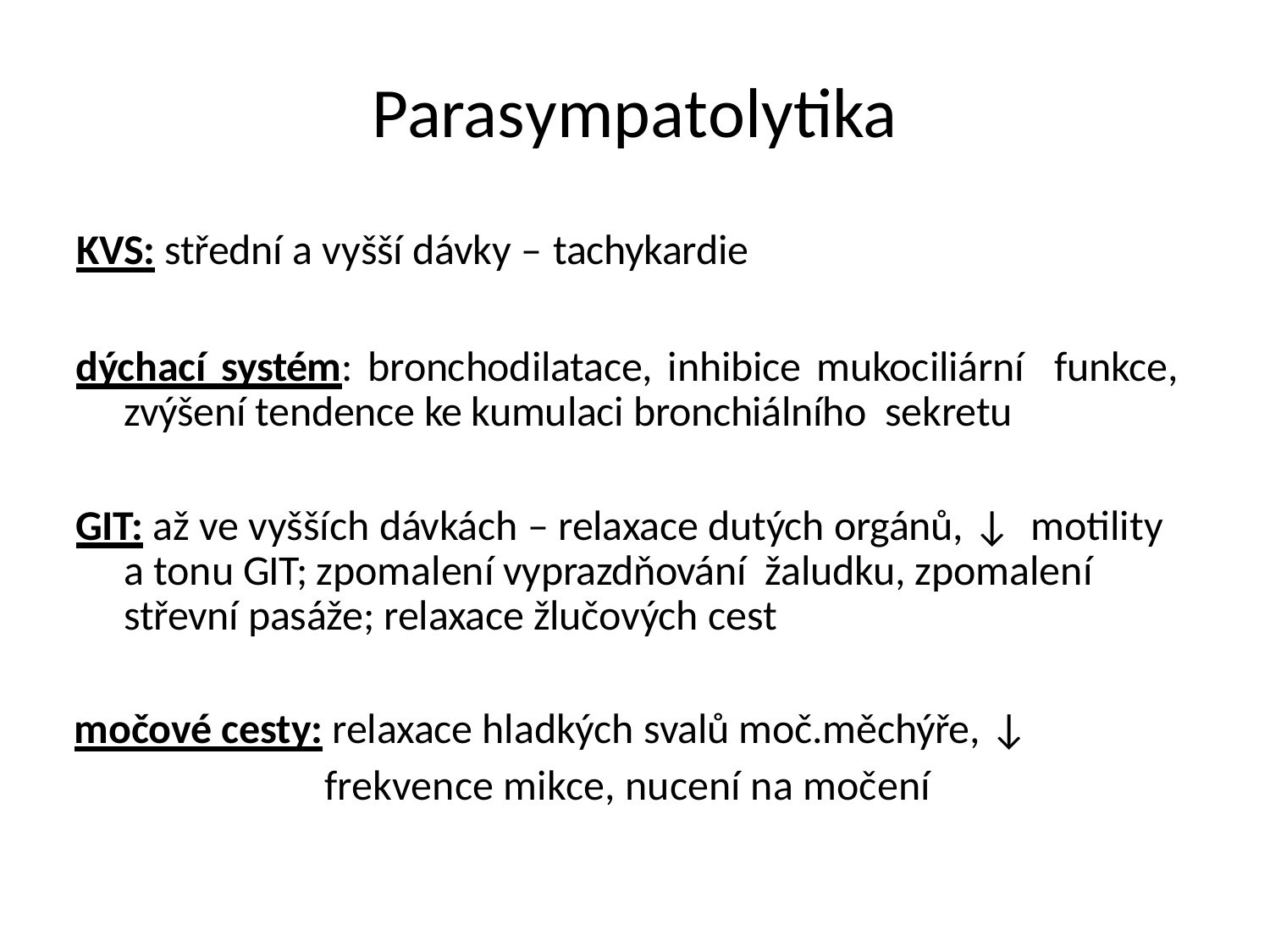

# Parasympatolytika
KVS: střední a vyšší dávky – tachykardie

dýchací systém: bronchodilatace, inhibice mukociliární  funkce, zvýšení tendence ke kumulaci bronchiálního  sekretu

GIT: až ve vyšších dávkách – relaxace dutých orgánů, ↓  motility a tonu GIT; zpomalení vyprazdňování  žaludku, zpomalení střevní pasáže; relaxace žlučových cest

močové cesty: relaxace hladkých svalů moč.měchýře, ↓
                          frekvence mikce, nucení na močení